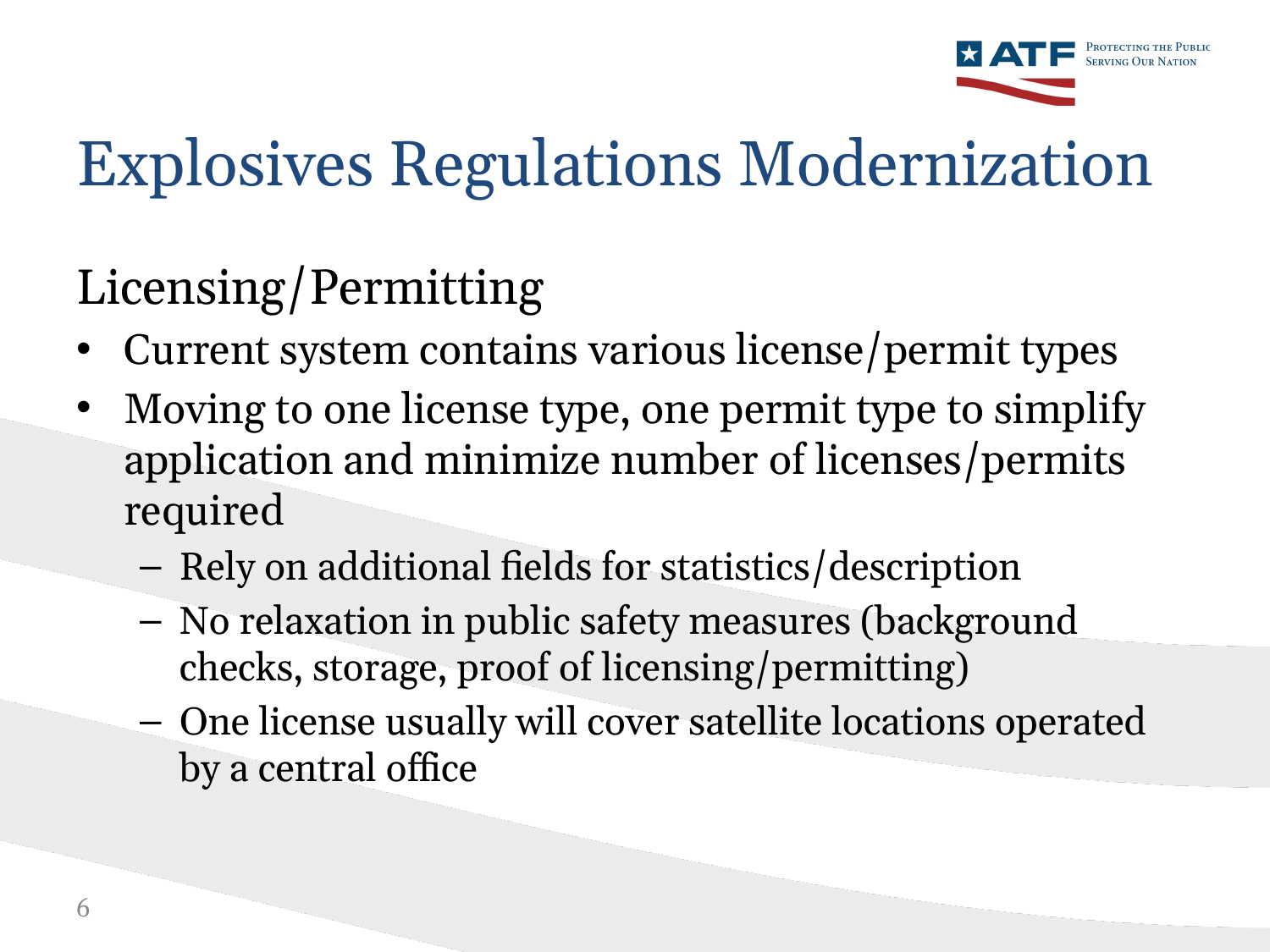

# Explosives Regulations Modernization
Licensing/Permitting
Current system contains various license/permit types
Moving to one license type, one permit type to simplify application and minimize number of licenses/permits required
Rely on additional fields for statistics/description
No relaxation in public safety measures (background checks, storage, proof of licensing/permitting)
One license usually will cover satellite locations operated by a central office
6